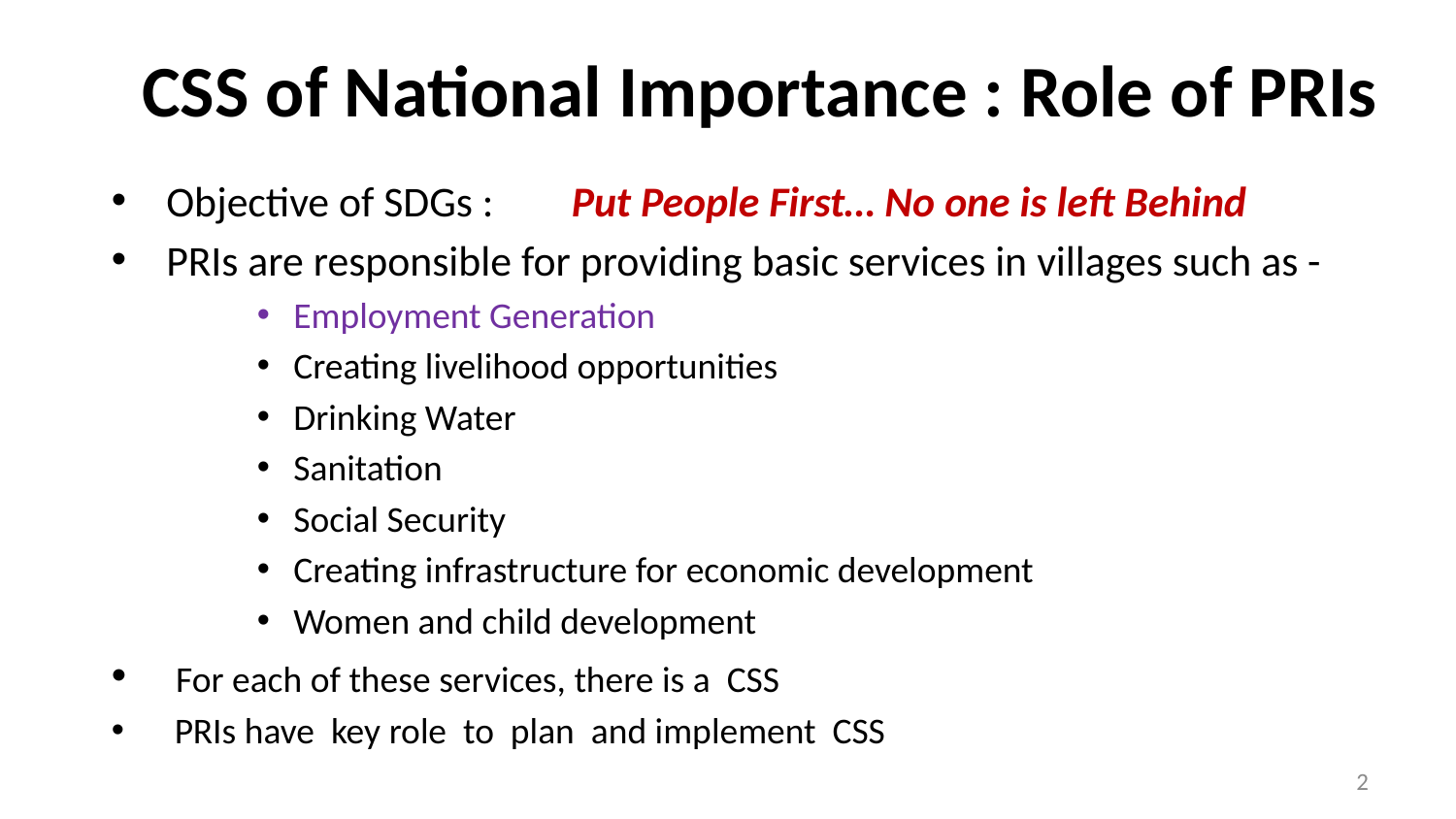

# CSS of National Importance : Role of PRIs
Objective of SDGs :        Put People First… No one is left Behind
PRIs are responsible for providing basic services in villages such as -
Employment Generation
Creating livelihood opportunities
Drinking Water
Sanitation
Social Security
Creating infrastructure for economic development
Women and child development
 For each of these services, there is a  CSS
 PRIs have  key role  to  plan  and implement  CSS
2